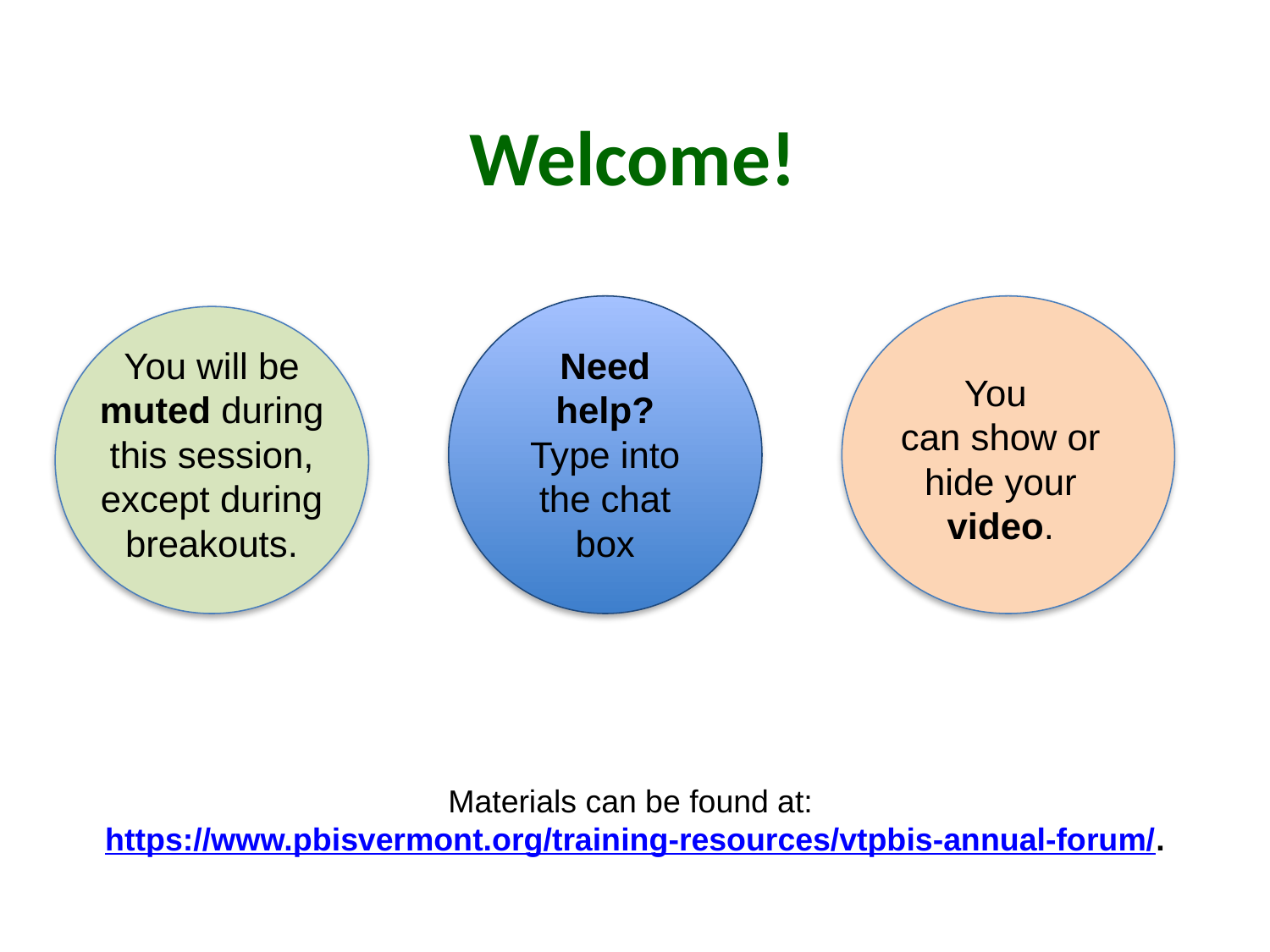

# Welcome!

You will be muted during this session, except during breakouts.
Need help?
Type into the chat box
You
can show or hide your video.

Materials can be found at: https://www.pbisvermont.org/training-resources/vtpbis-annual-forum/.